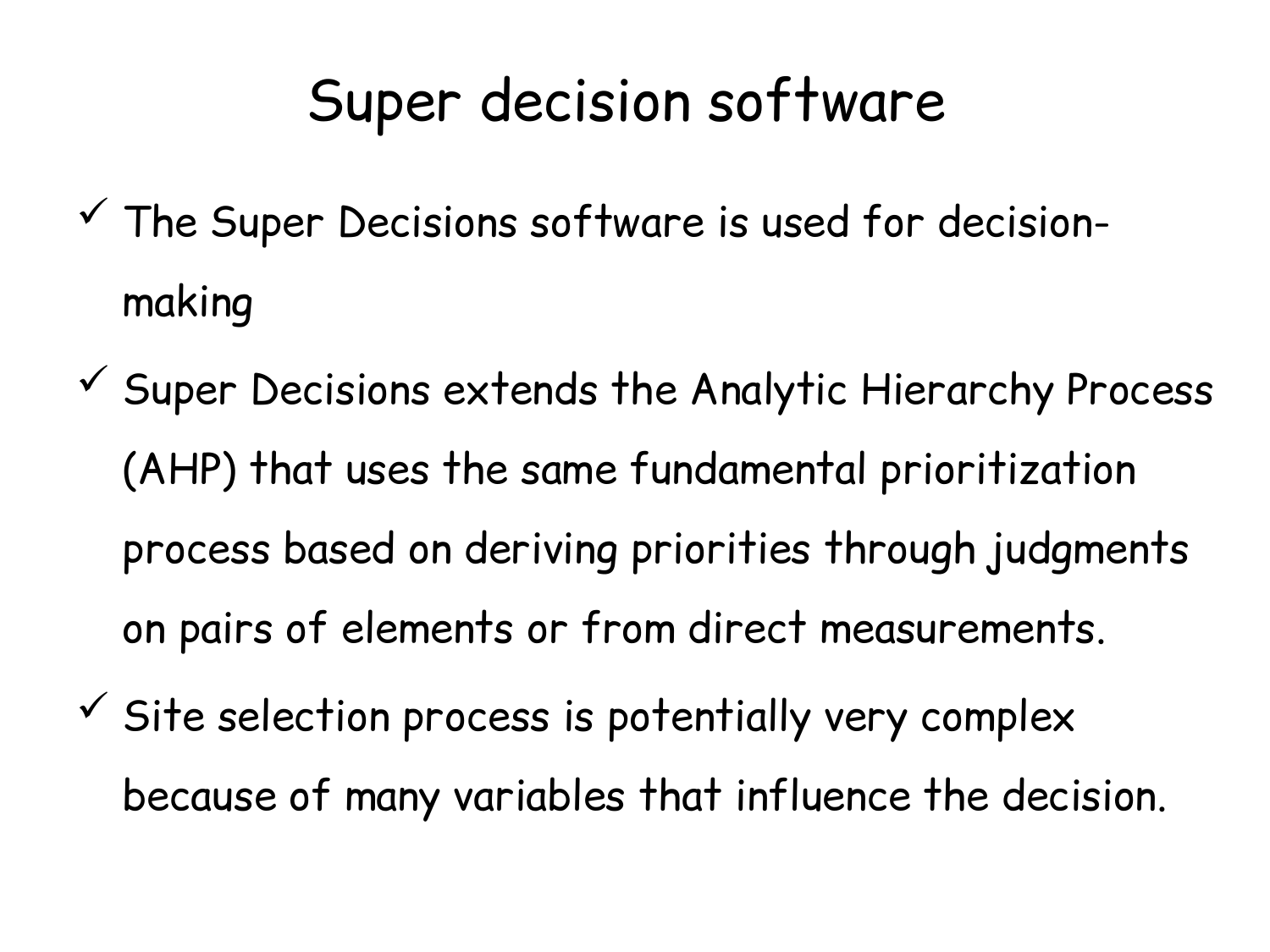

# Super decision software
The Super Decisions software is used for decision-making
Super Decisions extends the Analytic Hierarchy Process (AHP) that uses the same fundamental prioritization process based on deriving priorities through judgments on pairs of elements or from direct measurements.
Site selection process is potentially very complex because of many variables that influence the decision.